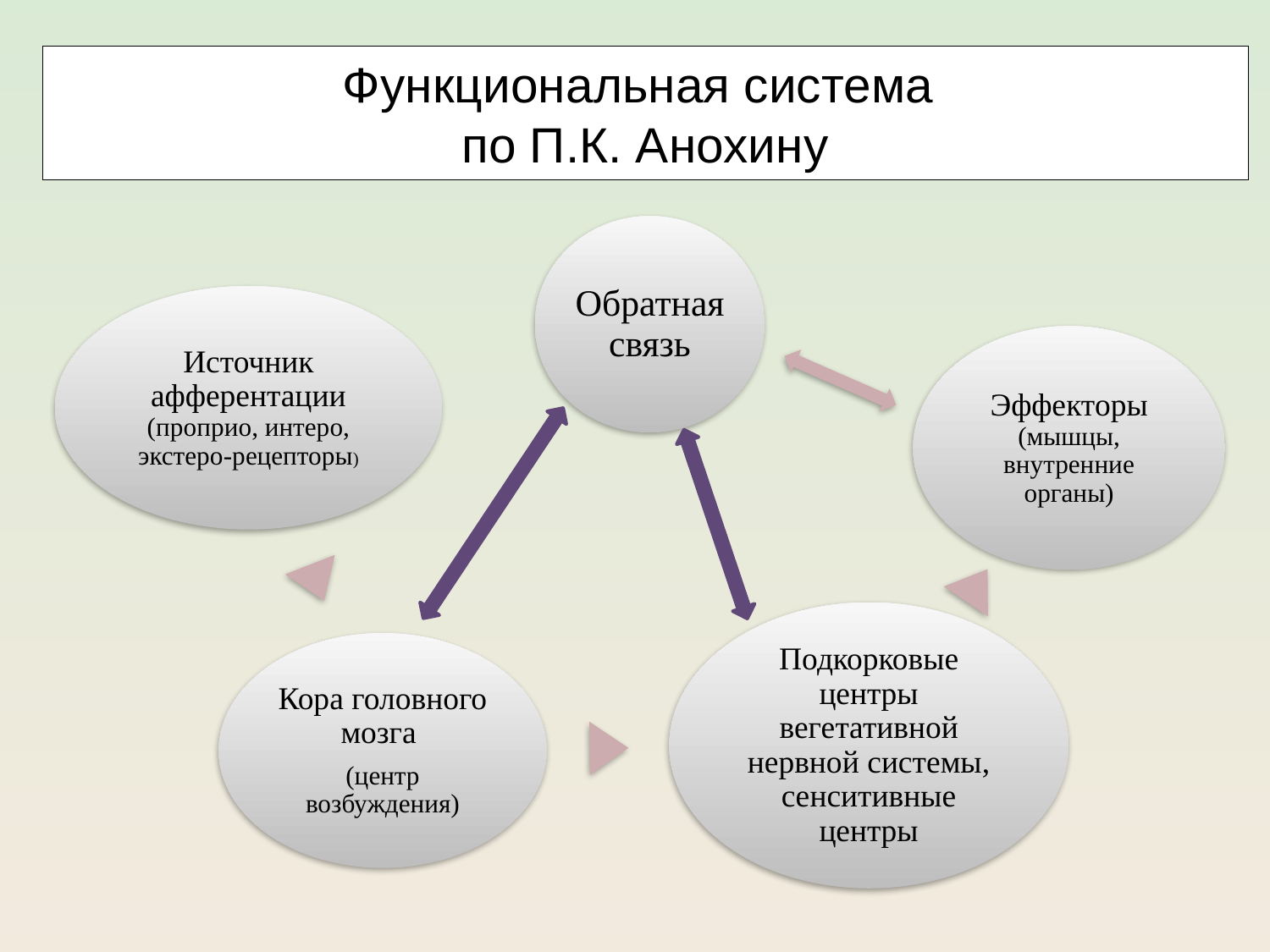

# Функциональная система по П.К. Анохину
Источник афферентации (проприо, интеро, экстеро-рецепторы)
Кора головного мозга
(центр возбуждения)
Подкорковые центры вегетативной нервной системы, сенситивные центры
Эффекторы (мышцы, внутренние органы)
Обратная связь